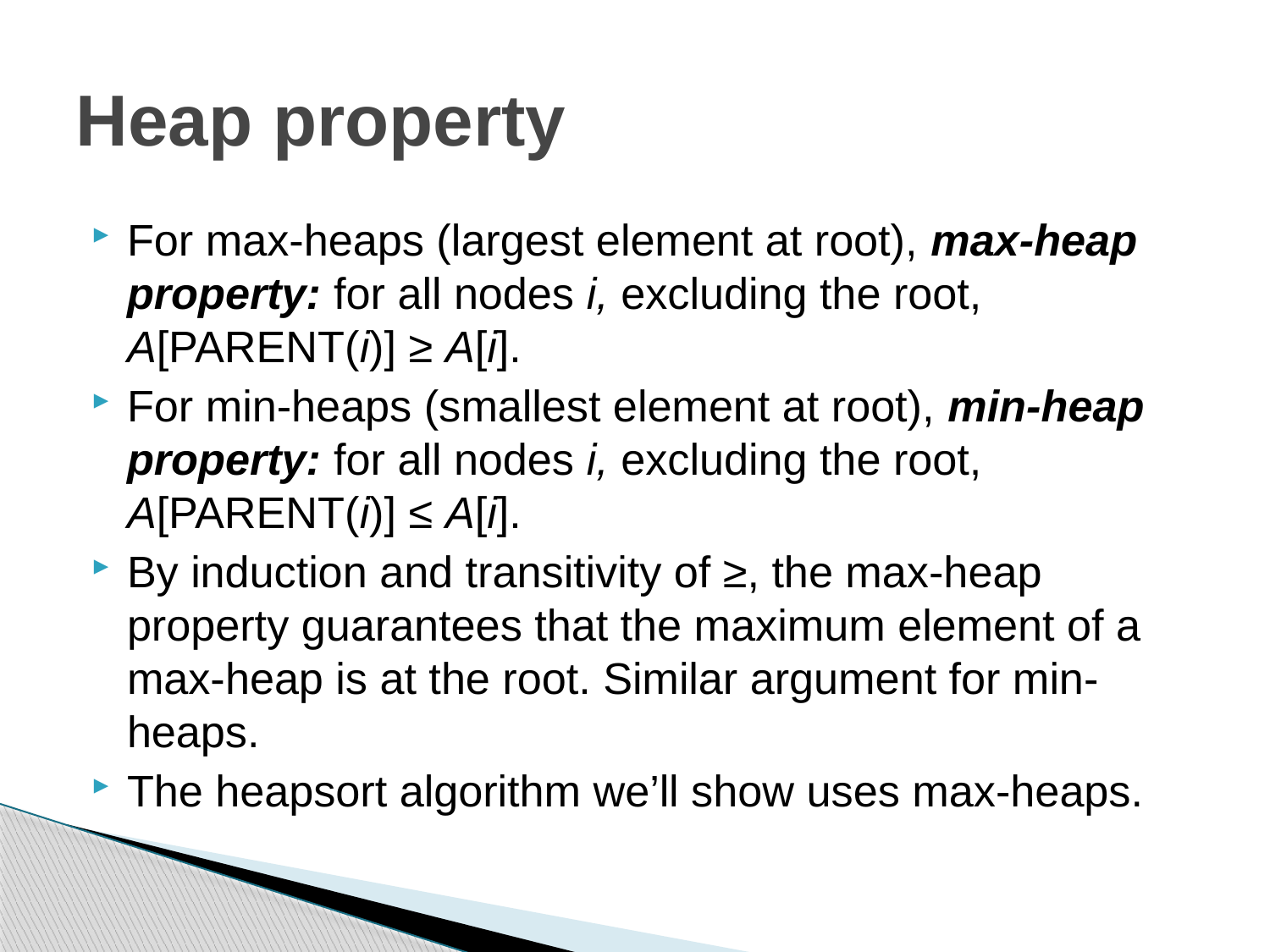

# Heap property
For max-heaps (largest element at root), max-heap property: for all nodes i, excluding the root, A[PARENT(i)] ≥ A[i].
For min-heaps (smallest element at root), min-heap property: for all nodes i, excluding the root, A[PARENT(i)] ≤ A[i].
By induction and transitivity of ≥, the max-heap property guarantees that the maximum element of a max-heap is at the root. Similar argument for min-heaps.
The heapsort algorithm we’ll show uses max-heaps.